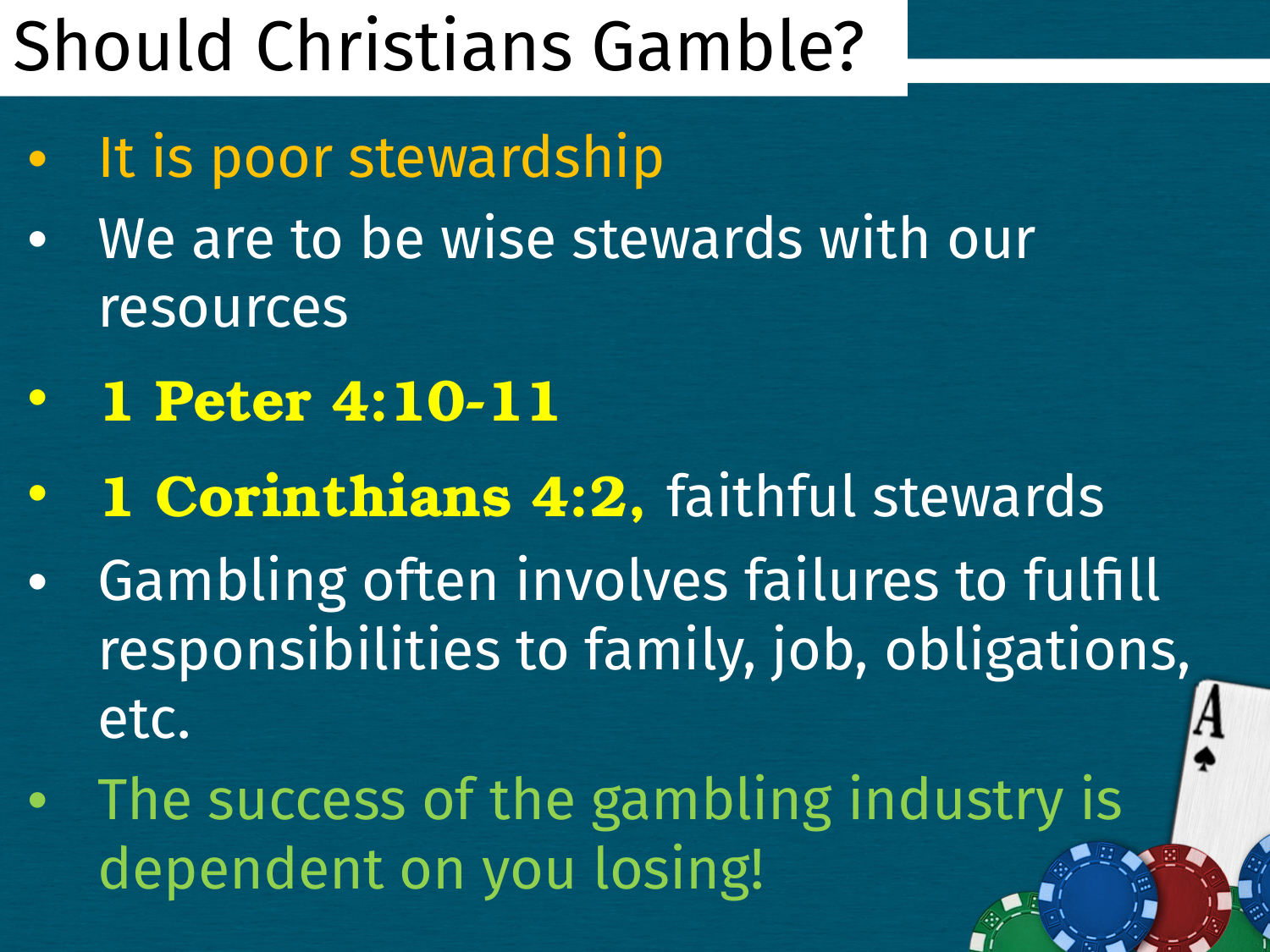

Should Christians Gamble?
It is poor stewardship
We are to be wise stewards with our resources
1 Peter 4:10-11
1 Corinthians 4:2, faithful stewards
Gambling often involves failures to fulfill responsibilities to family, job, obligations, etc.
The success of the gambling industry is dependent on you losing!